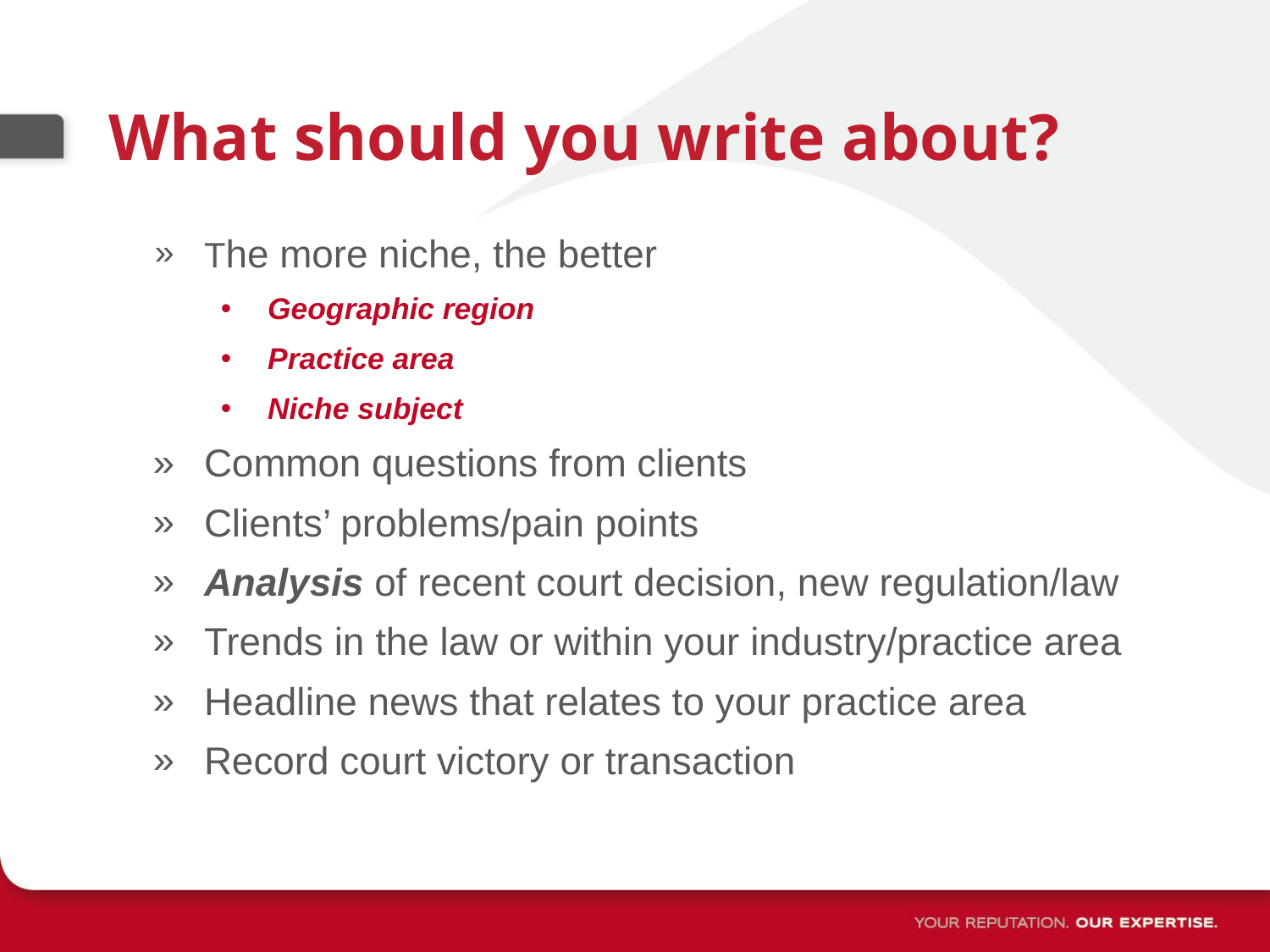

# What should you write about?
The more niche, the better
Geographic region
Practice area
Niche subject
Common questions from clients
Clients’ problems/pain points
Analysis of recent court decision, new regulation/law
Trends in the law or within your industry/practice area
Headline news that relates to your practice area
Record court victory or transaction